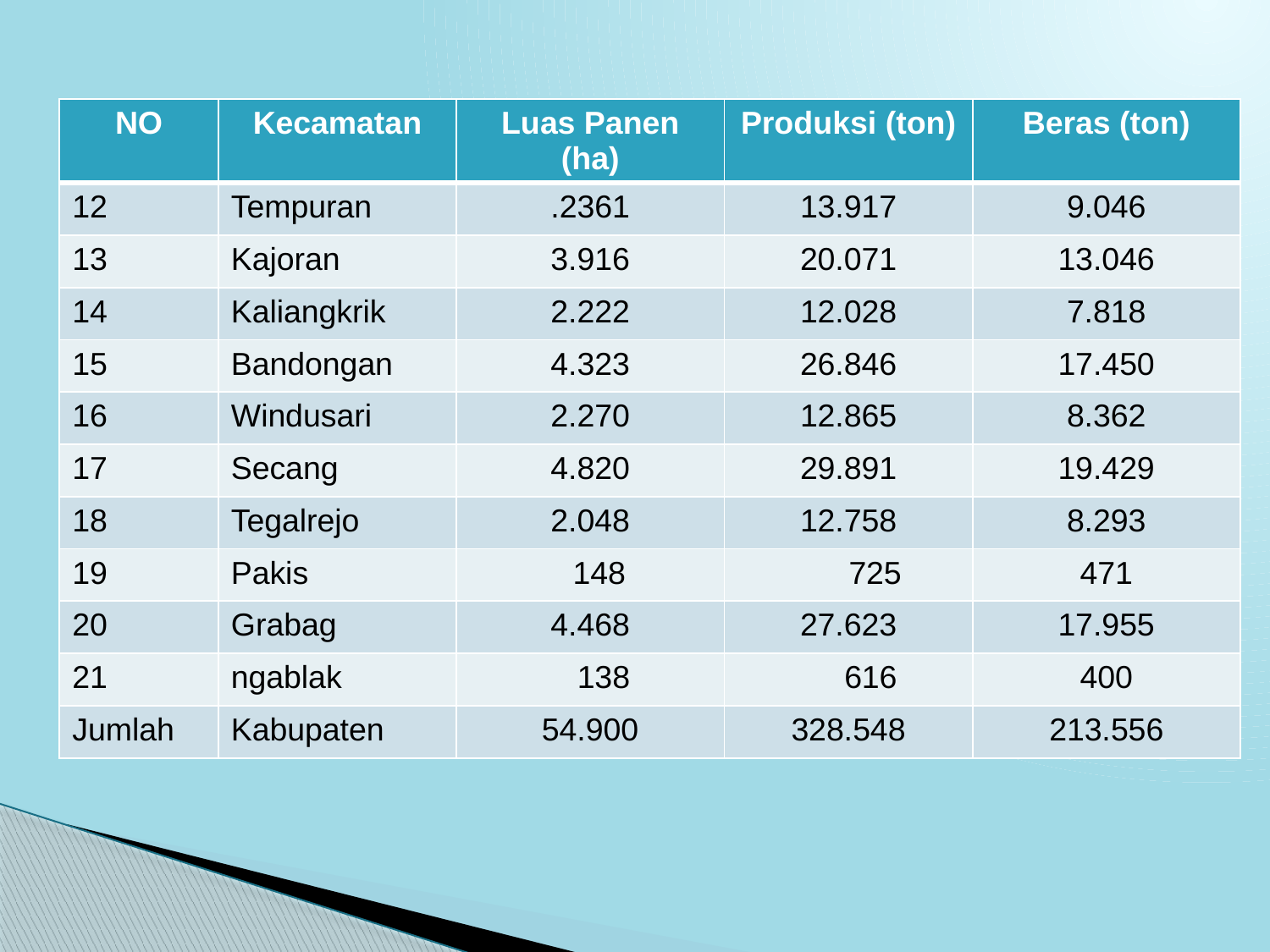

| NO | Kecamatan | Luas Panen (ha) | Produksi (ton) | Beras (ton) |
| --- | --- | --- | --- | --- |
| 12 | Tempuran | .2361 | 13.917 | 9.046 |
| 13 | Kajoran | 3.916 | 20.071 | 13.046 |
| 14 | Kaliangkrik | 2.222 | 12.028 | 7.818 |
| 15 | Bandongan | 4.323 | 26.846 | 17.450 |
| 16 | Windusari | 2.270 | 12.865 | 8.362 |
| 17 | Secang | 4.820 | 29.891 | 19.429 |
| 18 | Tegalrejo | 2.048 | 12.758 | 8.293 |
| 19 | Pakis | 148 | 725 | 471 |
| 20 | Grabag | 4.468 | 27.623 | 17.955 |
| 21 | ngablak | 138 | 616 | 400 |
| Jumlah | Kabupaten | 54.900 | 328.548 | 213.556 |